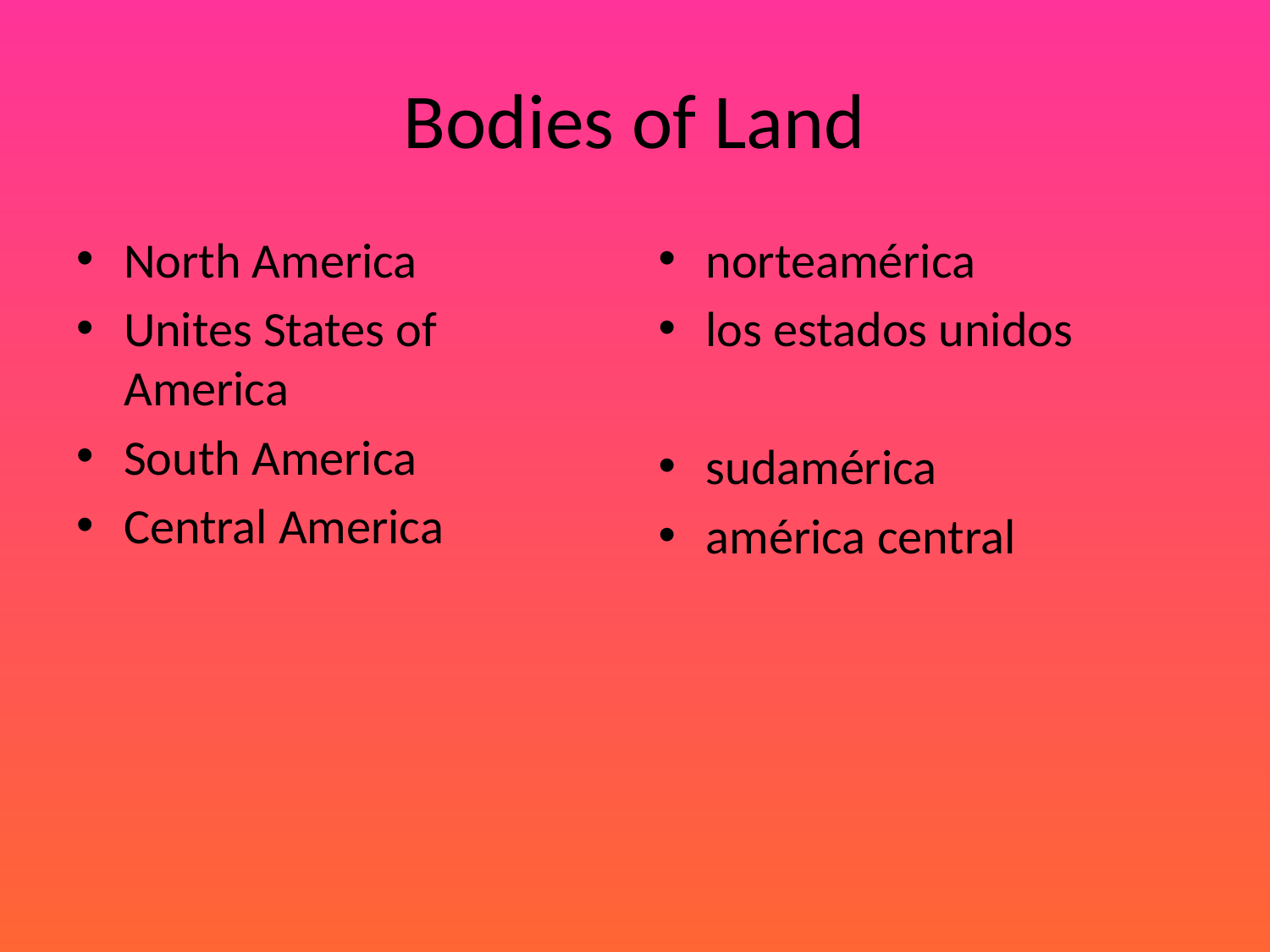

# Bodies of Land
North America
Unites States of America
South America
Central America

norteamérica
los estados unidos

sudamérica
américa central